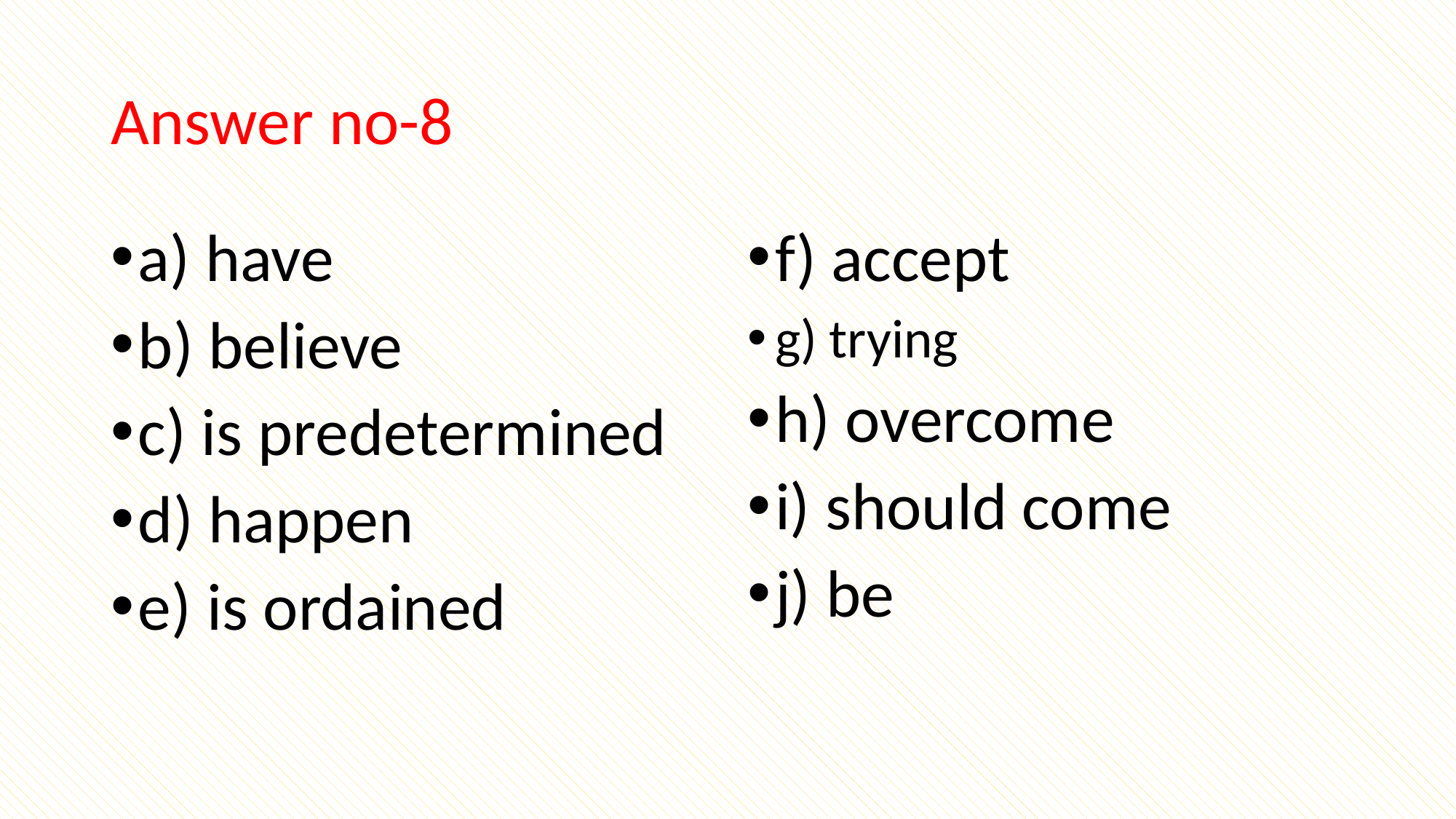

# Answer no-8
a) have
b) believe
c) is predetermined
d) happen
e) is ordained
f) accept
g) trying
h) overcome
i) should come
j) be